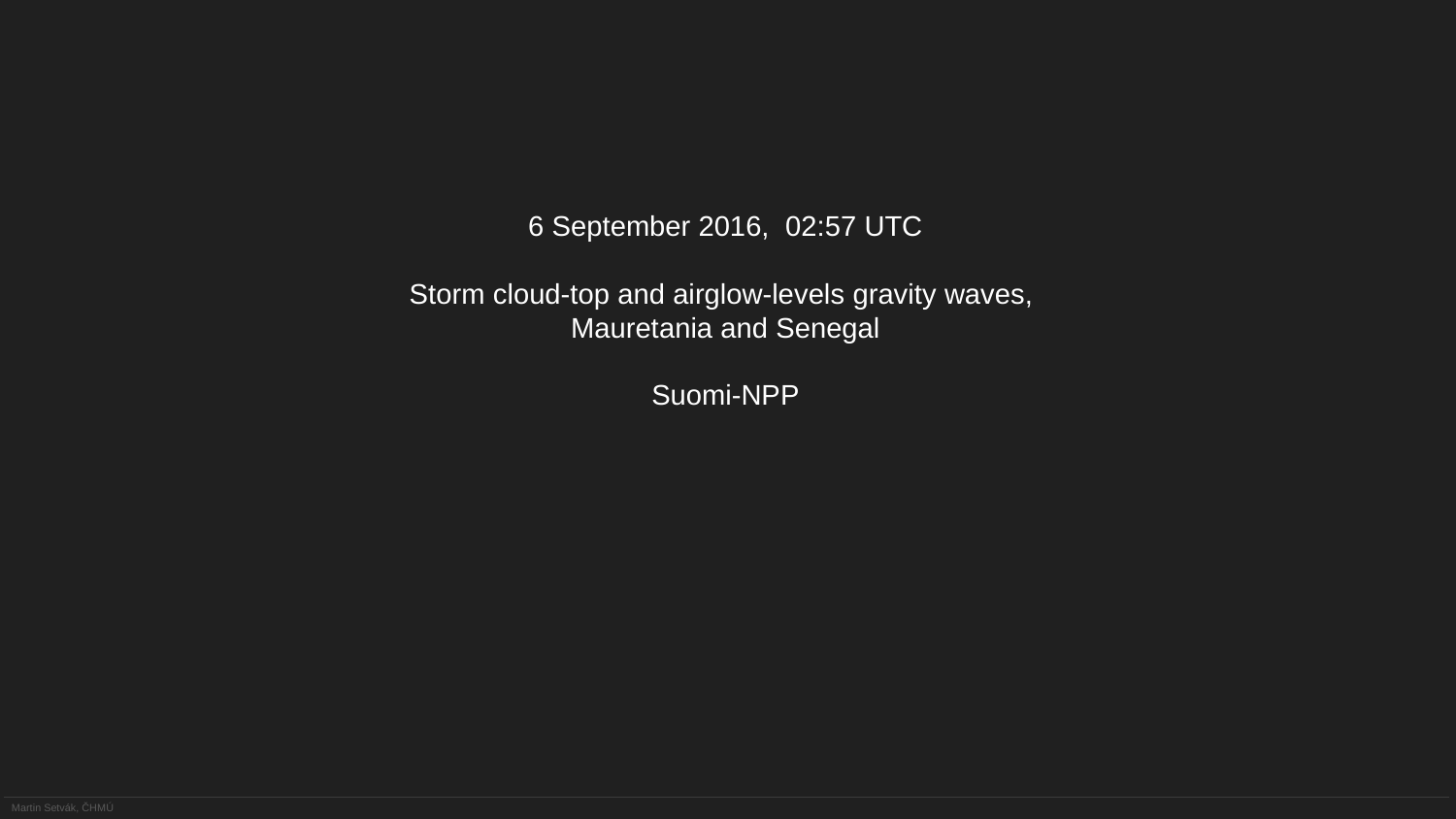

6 September 2016,  02:57 UTC

Storm cloud-top and airglow-levels gravity waves,
Mauretania and Senegal

Suomi-NPP
Martin Setvák, ČHMÚ